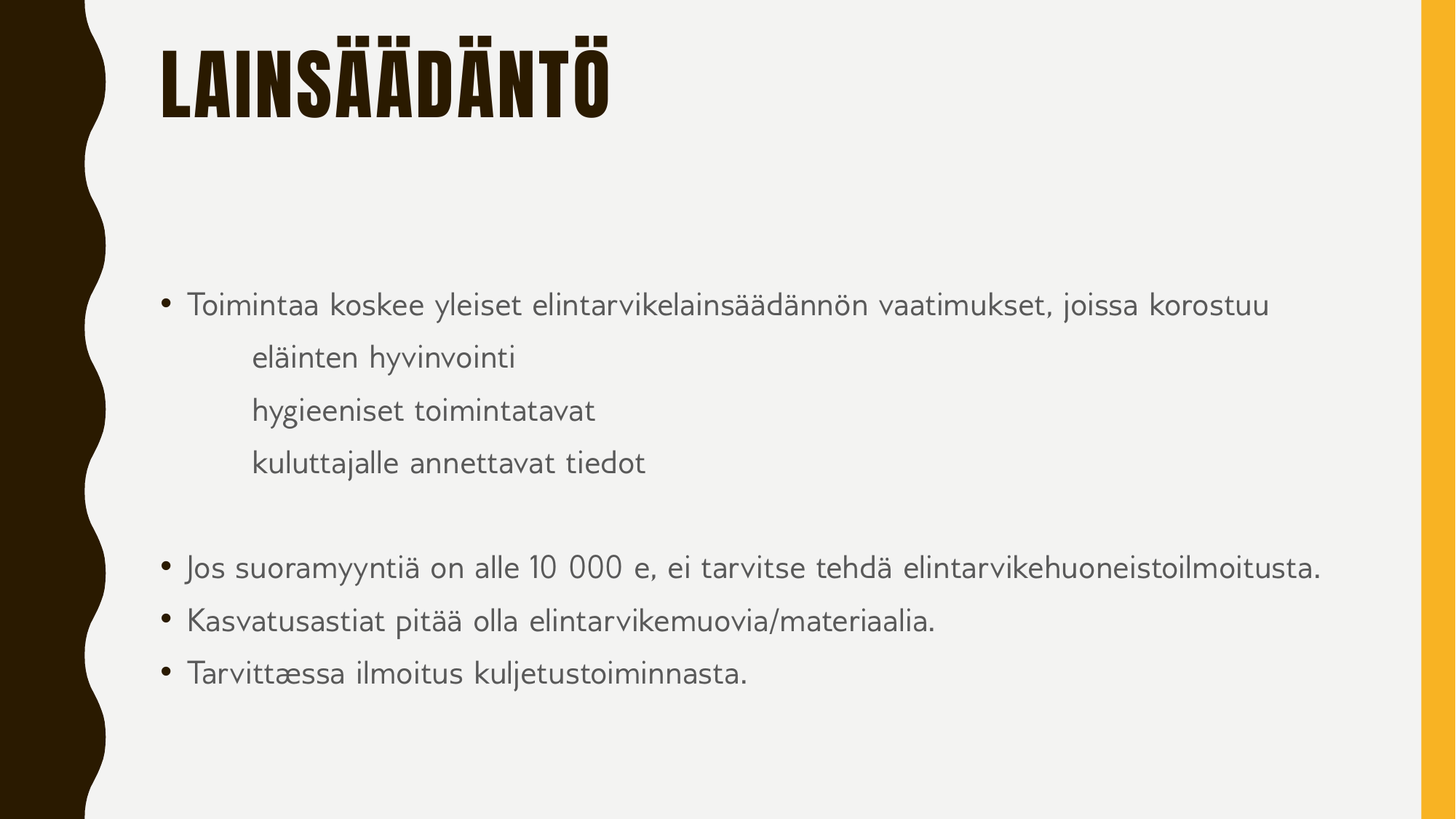

# lainsäädäntö
Toimintaa koskee yleiset elintarvikelainsäädännön vaatimukset, joissa korostuu
	eläinten hyvinvointi
	hygieeniset toimintatavat
	kuluttajalle annettavat tiedot

Jos suoramyyntiä on alle 10 000 e, ei tarvitse tehdä elintarvikehuoneistoilmoitusta.
Kasvatusastiat pitää olla elintarvikemuovia/materiaalia.
Tarvittaessa ilmoitus kuljetustoiminnasta.